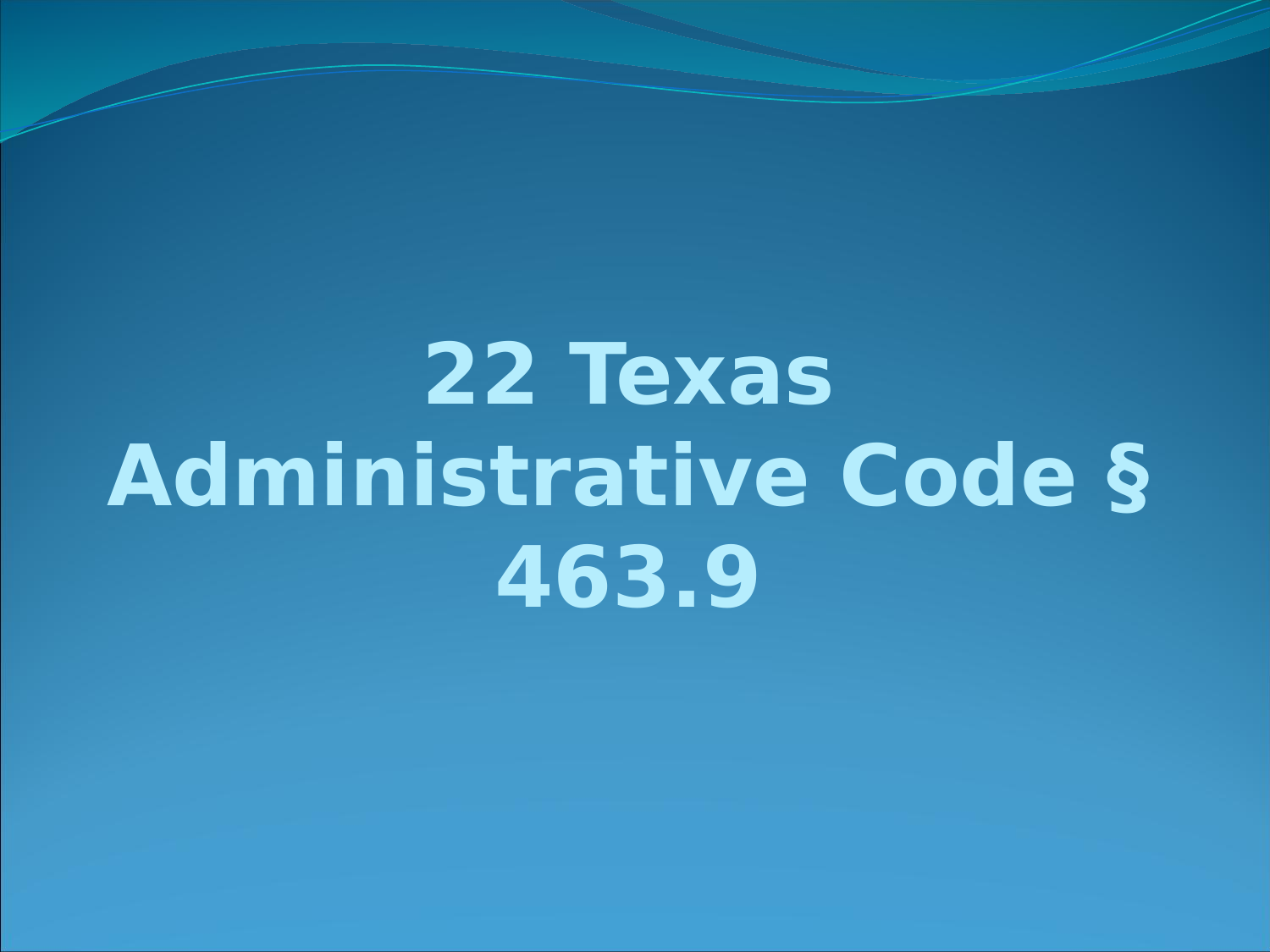

# 22 Texas Administrative Code § 463.9